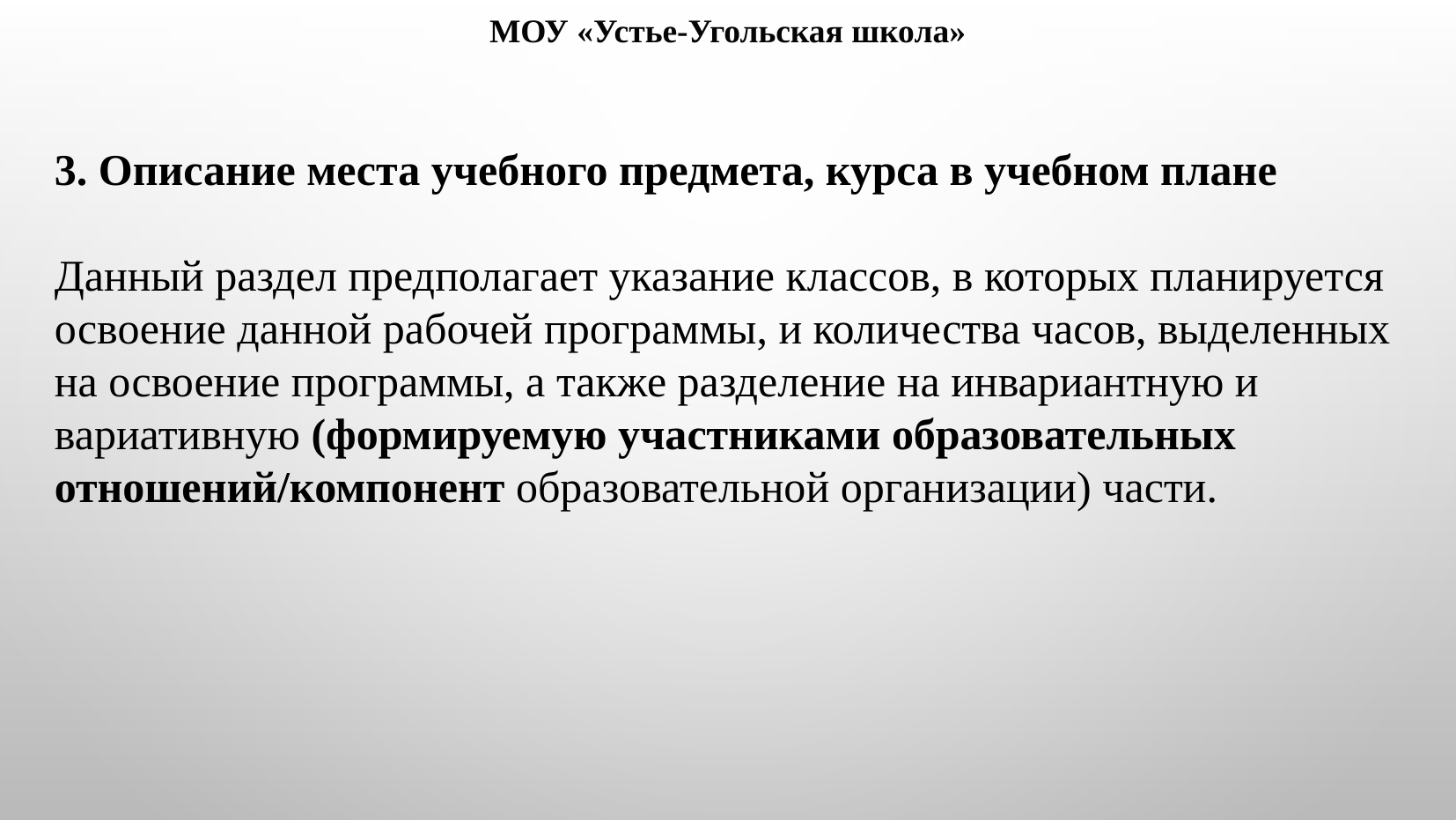

МОУ «Устье-Угольская школа»
3. Описание места учебного предмета, курса в учебном плане

Данный раздел предполагает указание классов, в которых планируется освоение данной рабочей программы, и количества часов, выделенных
на освоение программы, а также разделение на инвариантную и вариативную (формируемую участниками образовательных отношений/компонент образовательной организации) части.